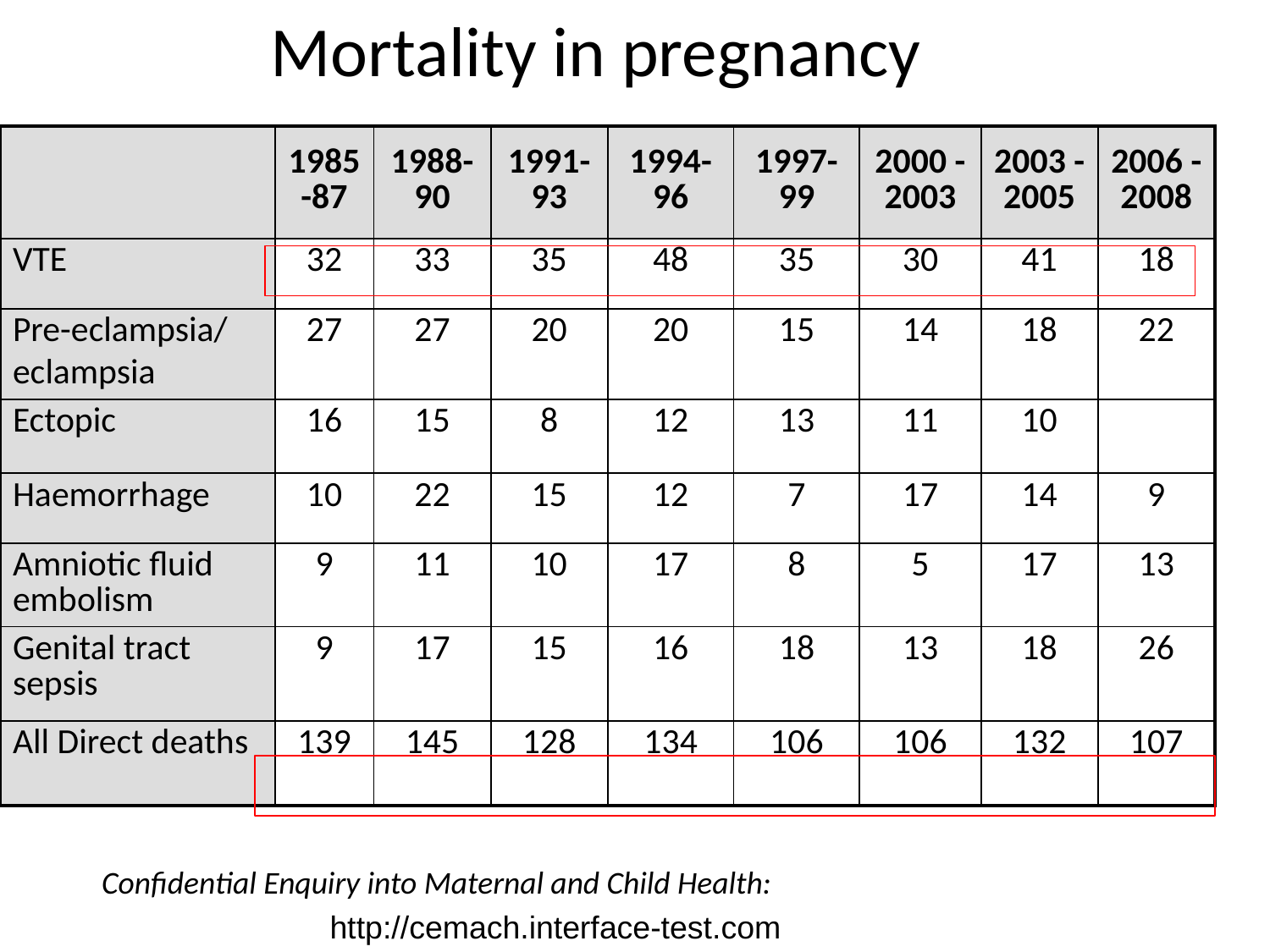

Mortality in pregnancy

|  | 1985-87 | 1988-90 | 1991-93 | 1994-96 | 1997-99 | 2000 - 2003 | 2003 - 2005 | 2006 - 2008 |
| --- | --- | --- | --- | --- | --- | --- | --- | --- |
| VTE | 32 | 33 | 35 | 48 | 35 | 30 | 41 | 18 |
| Pre-eclampsia/ eclampsia | 27 | 27 | 20 | 20 | 15 | 14 | 18 | 22 |
| Ectopic | 16 | 15 | 8 | 12 | 13 | 11 | 10 |  |
| Haemorrhage | 10 | 22 | 15 | 12 | 7 | 17 | 14 | 9 |
| Amniotic fluid embolism | 9 | 11 | 10 | 17 | 8 | 5 | 17 | 13 |
| Genital tract sepsis | 9 | 17 | 15 | 16 | 18 | 13 | 18 | 26 |
| All Direct deaths | 139 | 145 | 128 | 134 | 106 | 106 | 132 | 107 |

Confidential Enquiry into Maternal and Child Health:

http://cemach.interface-test.com